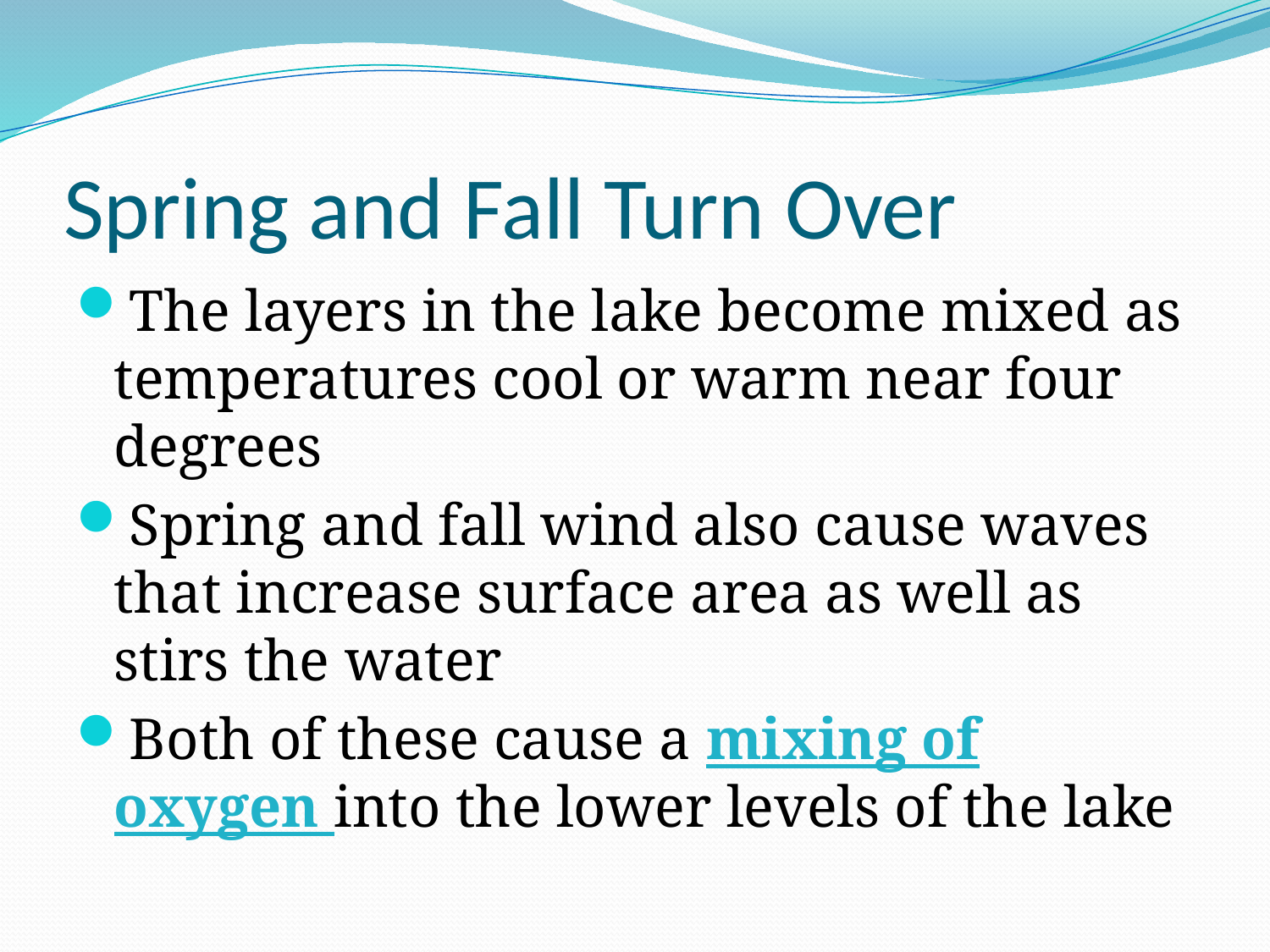

# Spring and Fall Turn Over
The layers in the lake become mixed as temperatures cool or warm near four degrees
Spring and fall wind also cause waves that increase surface area as well as stirs the water
Both of these cause a mixing of oxygen into the lower levels of the lake